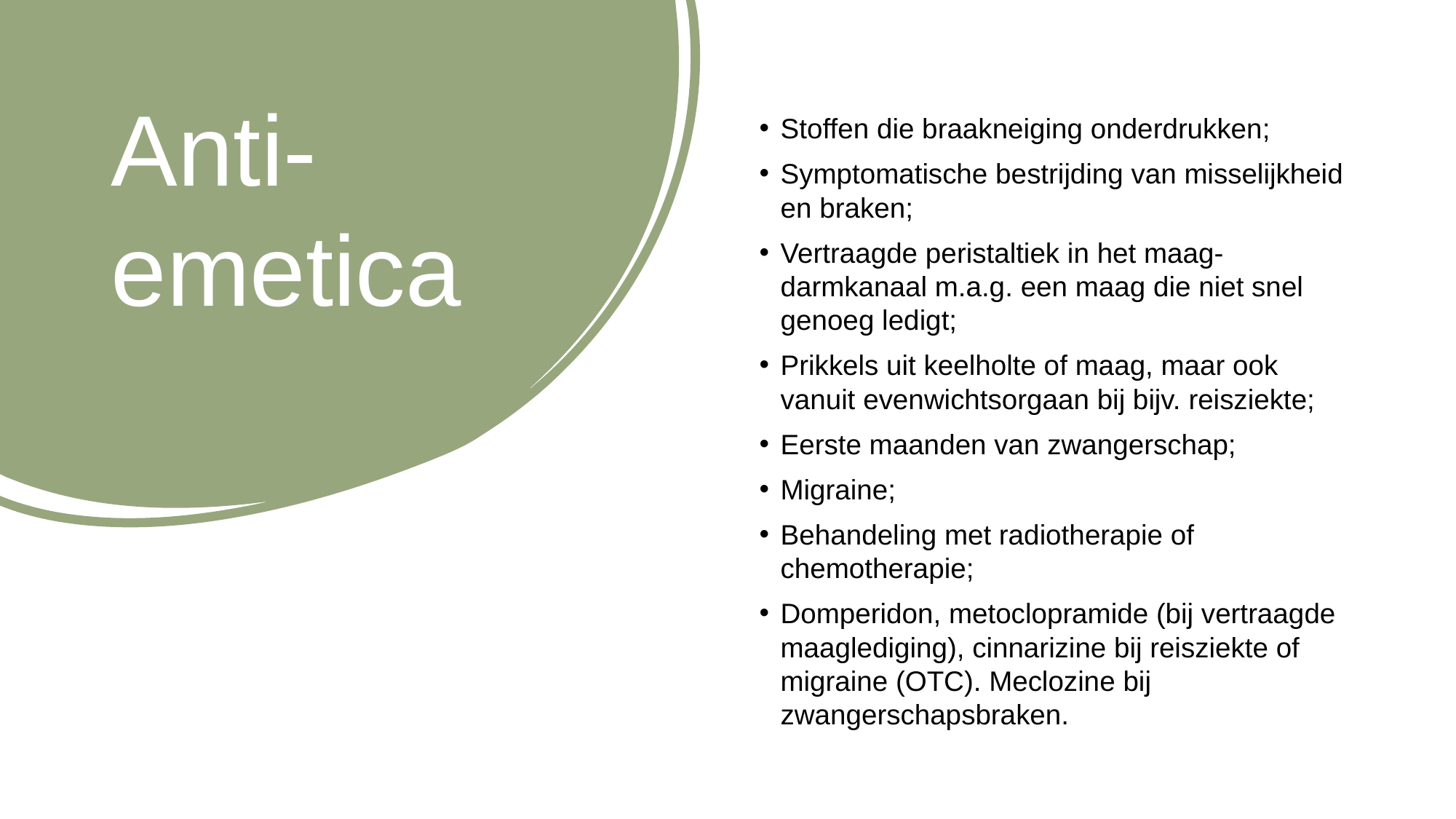

# Anti-emetica
Stoffen die braakneiging onderdrukken;
Symptomatische bestrijding van misselijkheid en braken;
Vertraagde peristaltiek in het maag-darmkanaal m.a.g. een maag die niet snel genoeg ledigt;
Prikkels uit keelholte of maag, maar ook vanuit evenwichtsorgaan bij bijv. reisziekte;
Eerste maanden van zwangerschap;
Migraine;
Behandeling met radiotherapie of chemotherapie;
Domperidon, metoclopramide (bij vertraagde maaglediging), cinnarizine bij reisziekte of migraine (OTC). Meclozine bij zwangerschapsbraken.